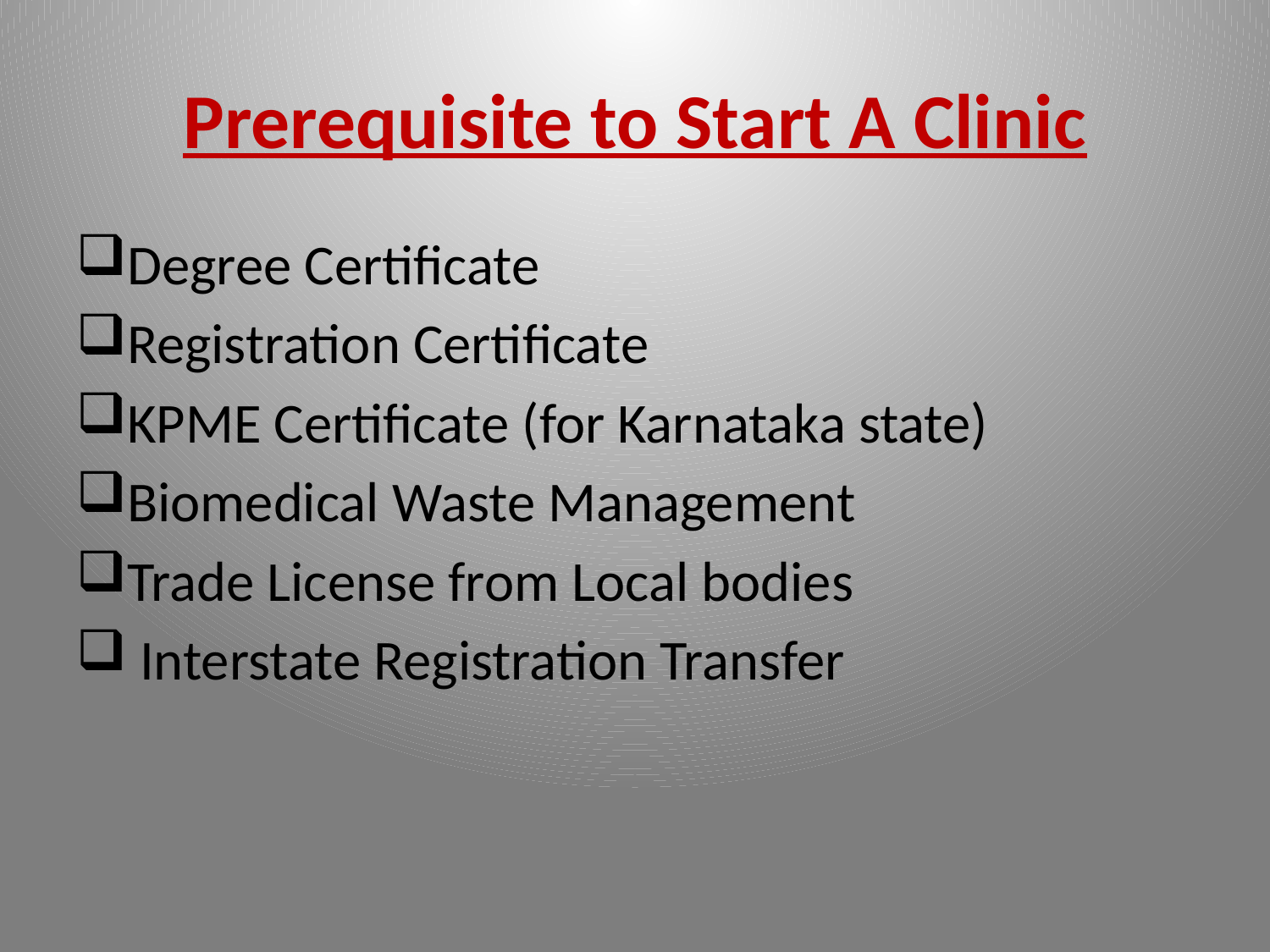

# Prerequisite to Start A Clinic
Degree Certificate
Registration Certificate
KPME Certificate (for Karnataka state)
Biomedical Waste Management
Trade License from Local bodies
 Interstate Registration Transfer